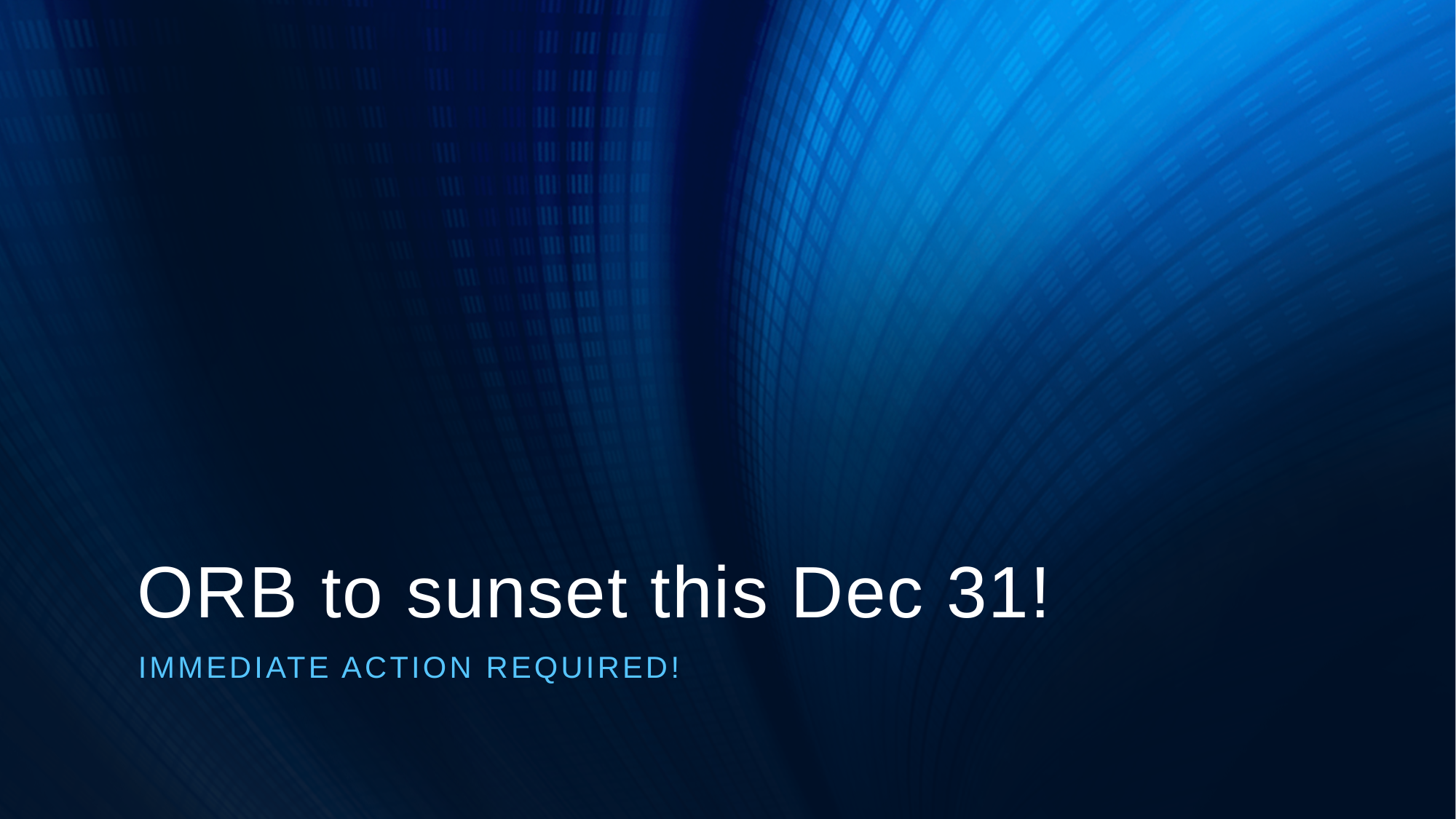

# ORB to sunset this Dec 31!
IMMEDIATE ACTION REQUIRED!